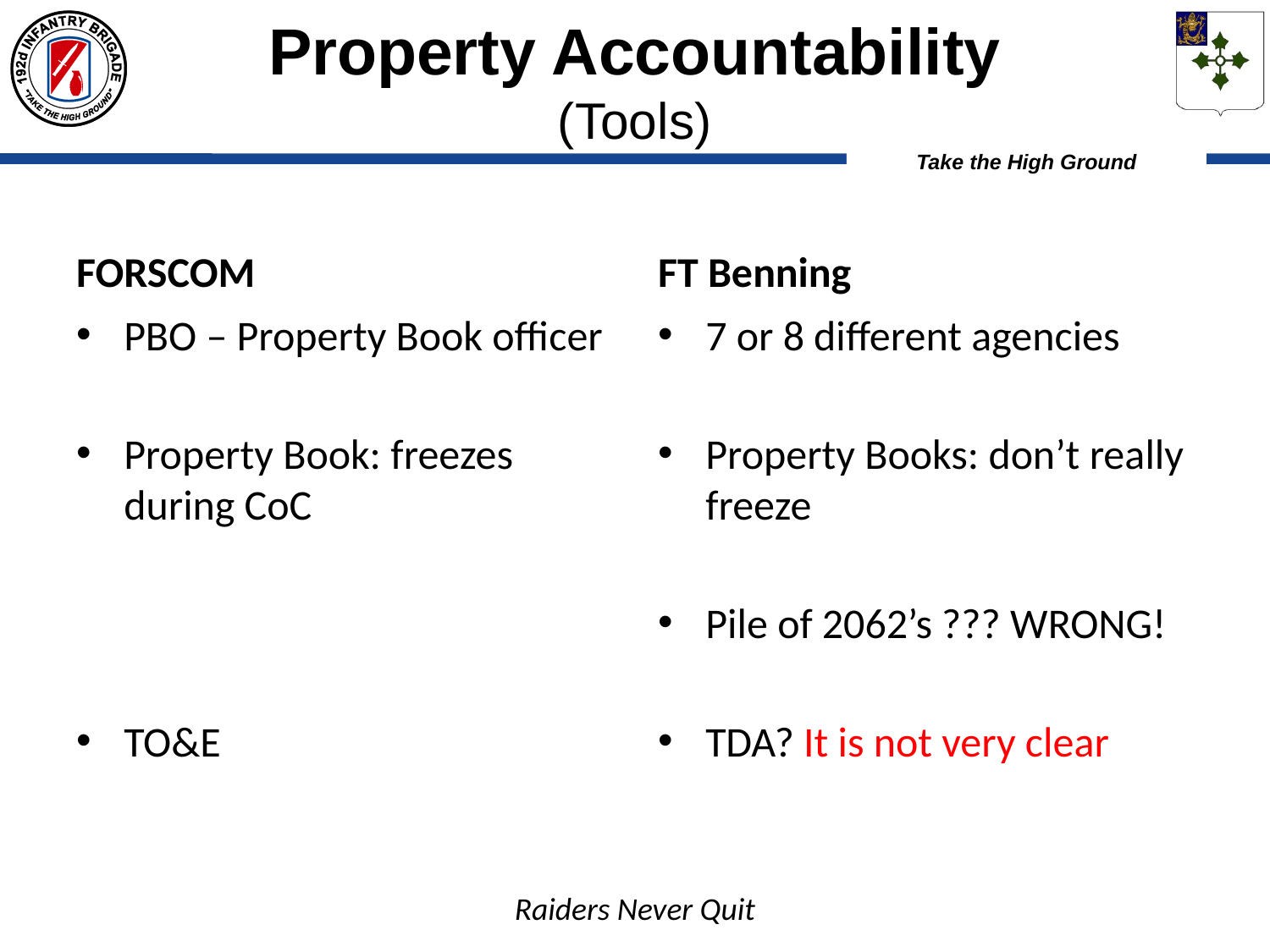

Property Accountability
(Tools)
FORSCOM
FT Benning
PBO – Property Book officer

Property Book: freezes during CoC

TO&E
7 or 8 different agencies

Property Books: don’t really freeze

Pile of 2062’s ??? WRONG!

TDA? It is not very clear